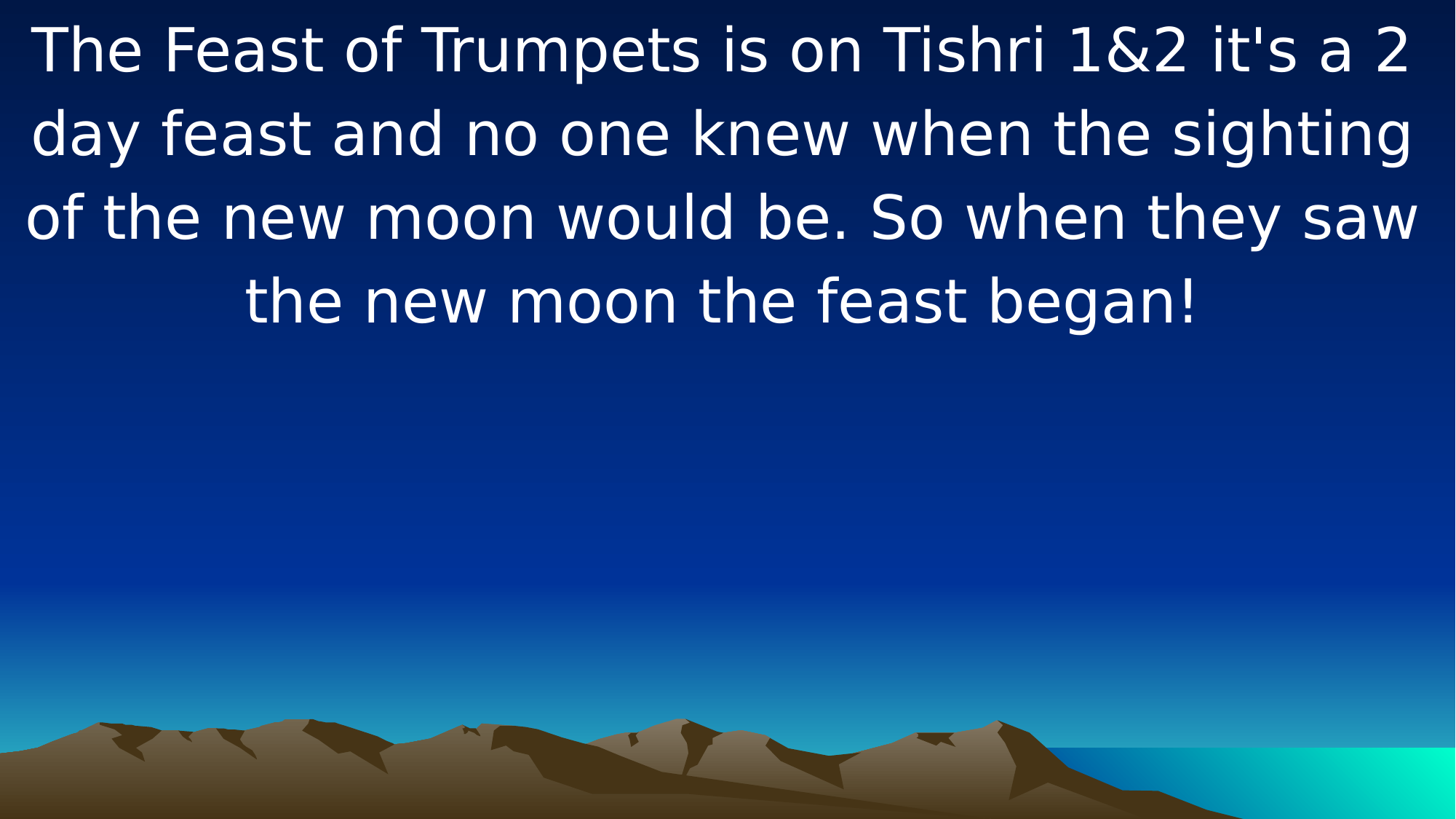

The Feast of Trumpets is on Tishri 1&2 it's a 2 day feast and no one knew when the sighting of the new moon would be. So when they saw the new moon the feast began!